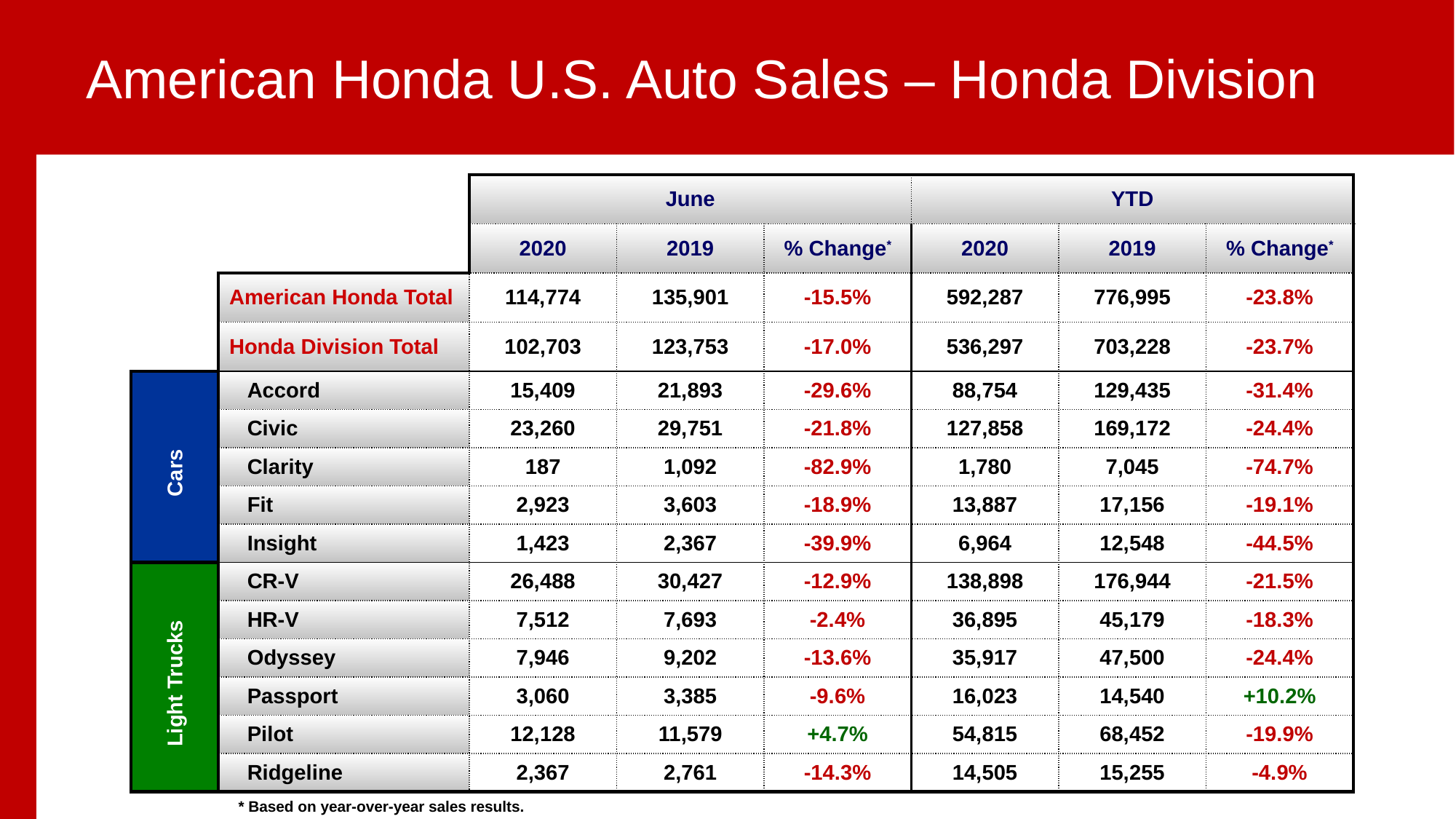

American Honda U.S. Auto Sales – Honda Division
|  |  | June |  |  | YTD |  |  |
| --- | --- | --- | --- | --- | --- | --- | --- |
|  |  | 2020 | 2019 | % Change\* | 2020 | 2019 | % Change\* |
|  | American Honda Total | 114,774 | 135,901 | -15.5% | 592,287 | 776,995 | -23.8% |
|  | Honda Division Total | 102,703 | 123,753 | -17.0% | 536,297 | 703,228 | -23.7% |
|  | Accord | 15,409 | 21,893 | -29.6% | 88,754 | 129,435 | -31.4% |
|  | Civic | 23,260 | 29,751 | -21.8% | 127,858 | 169,172 | -24.4% |
|  | Clarity | 187 | 1,092 | -82.9% | 1,780 | 7,045 | -74.7% |
|  | Fit | 2,923 | 3,603 | -18.9% | 13,887 | 17,156 | -19.1% |
|  | Insight | 1,423 | 2,367 | -39.9% | 6,964 | 12,548 | -44.5% |
|  | CR-V | 26,488 | 30,427 | -12.9% | 138,898 | 176,944 | -21.5% |
|  | HR-V | 7,512 | 7,693 | -2.4% | 36,895 | 45,179 | -18.3% |
|  | Odyssey | 7,946 | 9,202 | -13.6% | 35,917 | 47,500 | -24.4% |
|  | Passport | 3,060 | 3,385 | -9.6% | 16,023 | 14,540 | +10.2% |
|  | Pilot | 12,128 | 11,579 | +4.7% | 54,815 | 68,452 | -19.9% |
|  | Ridgeline | 2,367 | 2,761 | -14.3% | 14,505 | 15,255 | -4.9% |
Cars
Light Trucks
* Based on year-over-year sales results.
* Based on year-over-year sales results.